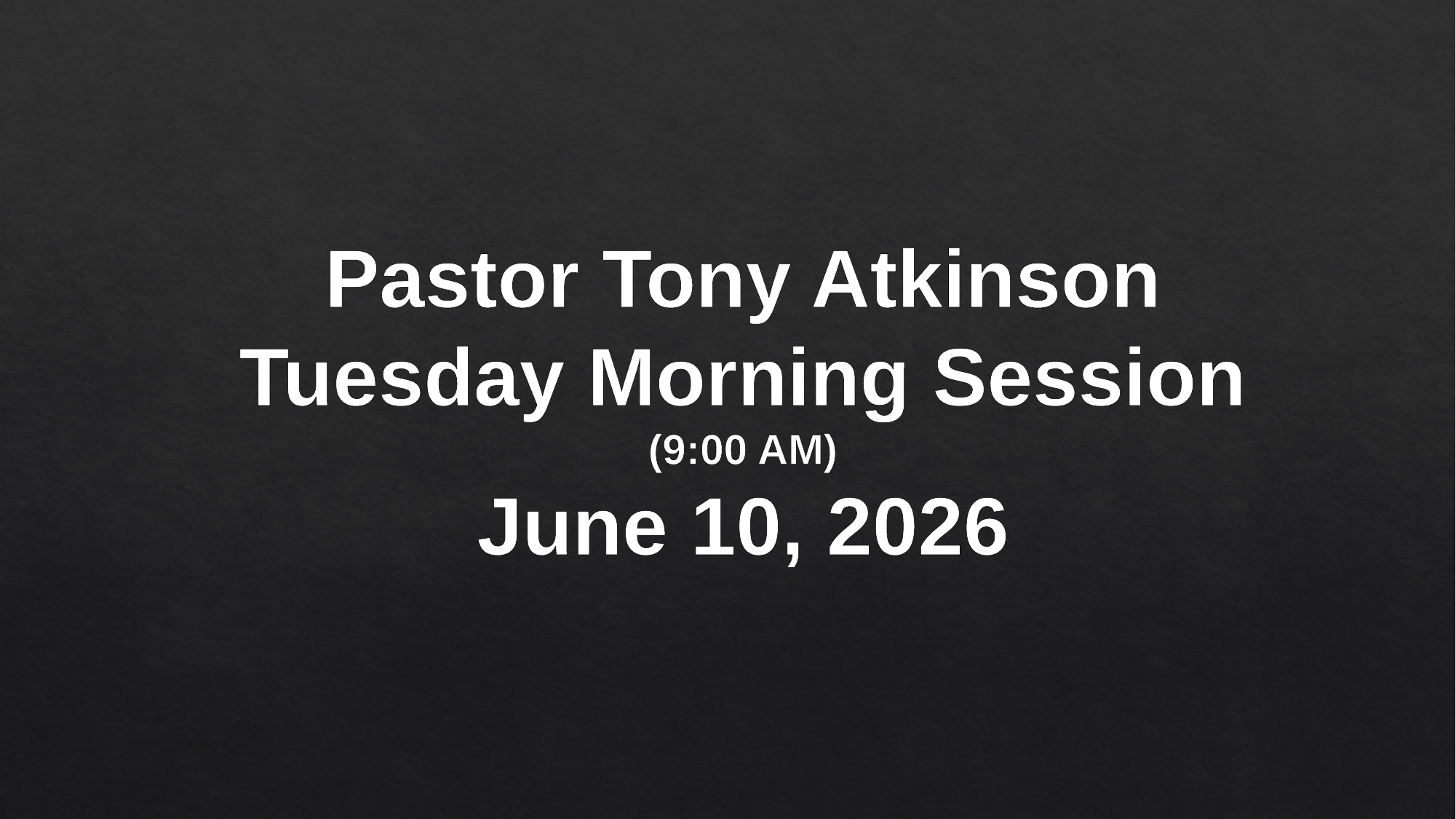

Pastor Tony Atkinson
Tuesday Morning Session
(9:00 AM)
June 10, 2026